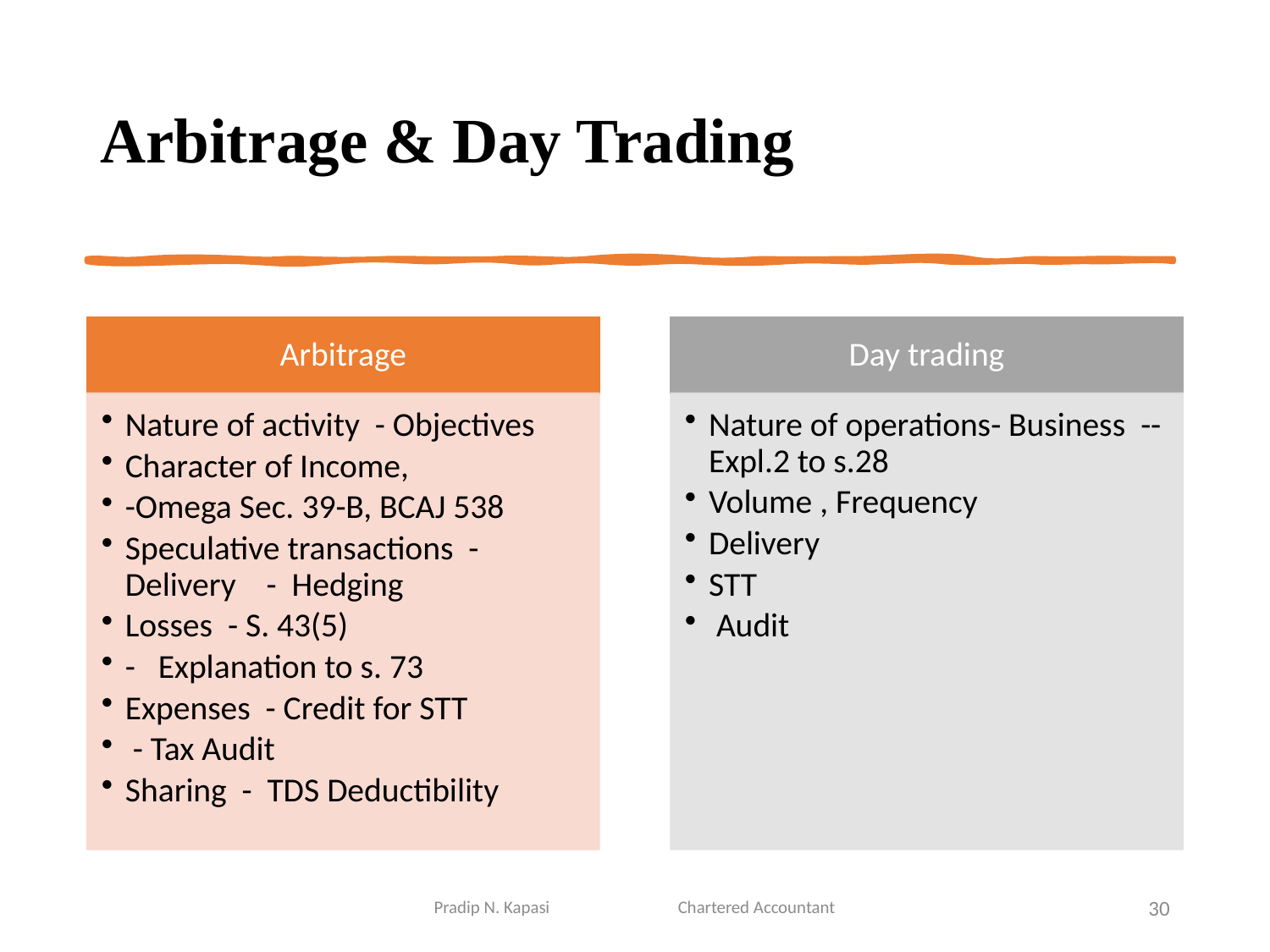

# Arbitrage & Day Trading

Arbitrage
Nature of activity  - Objectives
Character of Income,
-Omega Sec. 39-B, BCAJ 538
Speculative transactions  -  Delivery    -  Hedging
Losses  - S. 43(5)
-   Explanation to s. 73
Expenses  - Credit for STT
 - Tax Audit
Sharing  -  TDS Deductibility
Day trading
Nature of operations- Business  -- Expl.2 to s.28
Volume , Frequency
Delivery
STT
 Audit
Pradip N. Kapasi                                Chartered Accountant
30